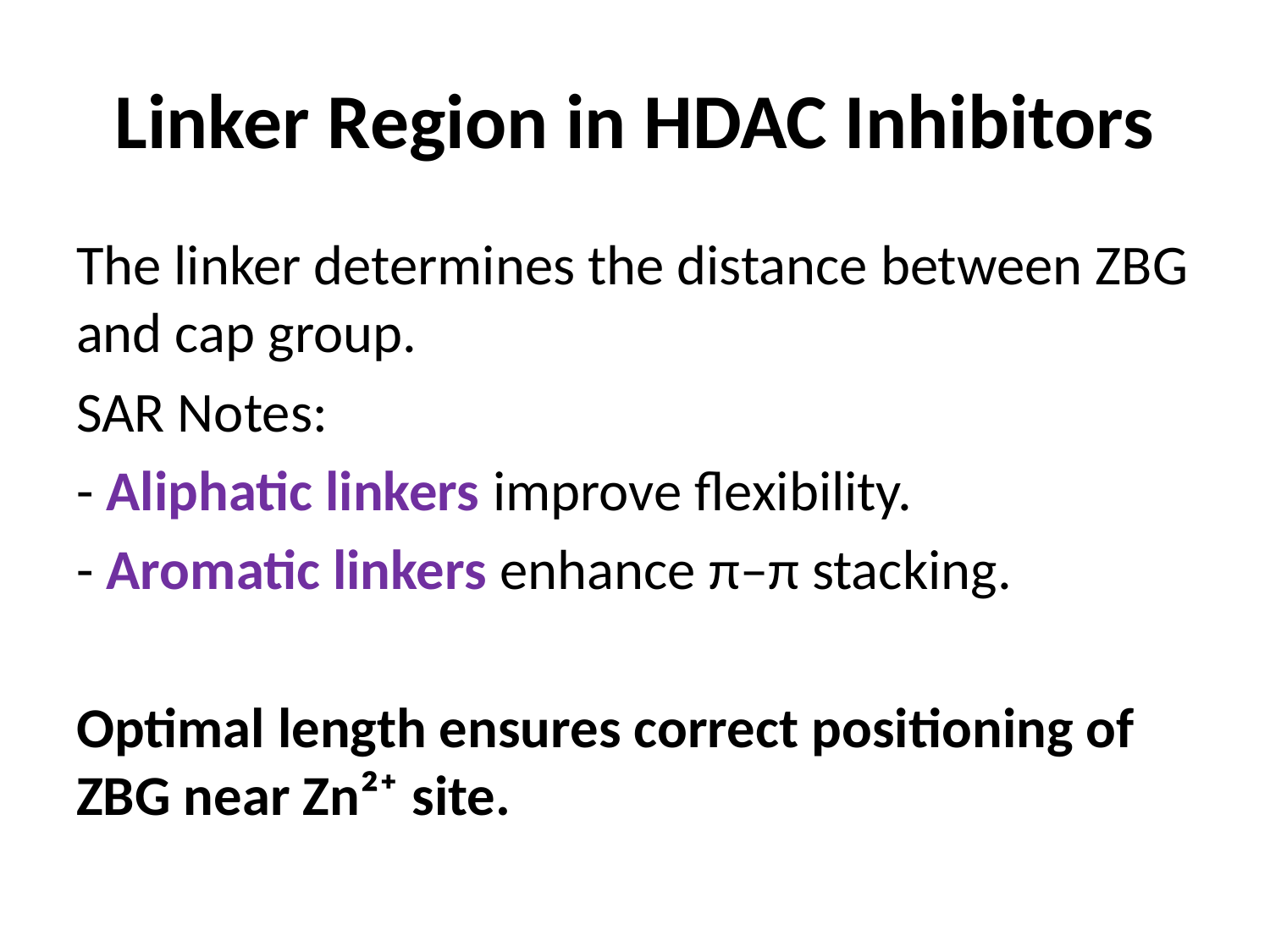

# Linker Region in HDAC Inhibitors
The linker determines the distance between ZBG and cap group.
SAR Notes:
- Aliphatic linkers improve flexibility.
- Aromatic linkers enhance π–π stacking.

Optimal length ensures correct positioning of ZBG near Zn²⁺ site.